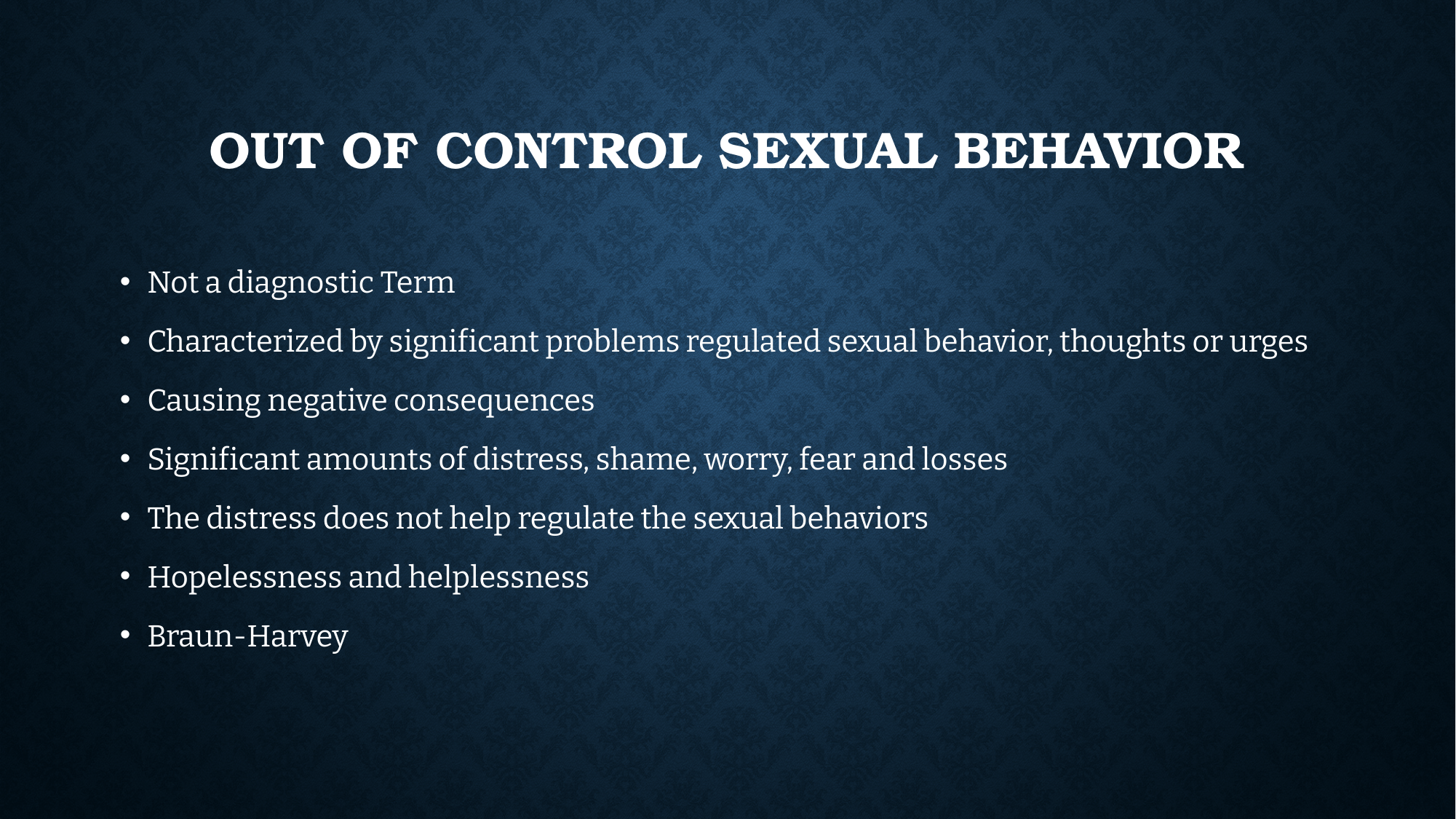

# Out of control sexual behavior
Not a diagnostic Term
Characterized by significant problems regulated sexual behavior, thoughts or urges
Causing negative consequences
Significant amounts of distress, shame, worry, fear and losses
The distress does not help regulate the sexual behaviors
Hopelessness and helplessness
Braun-Harvey